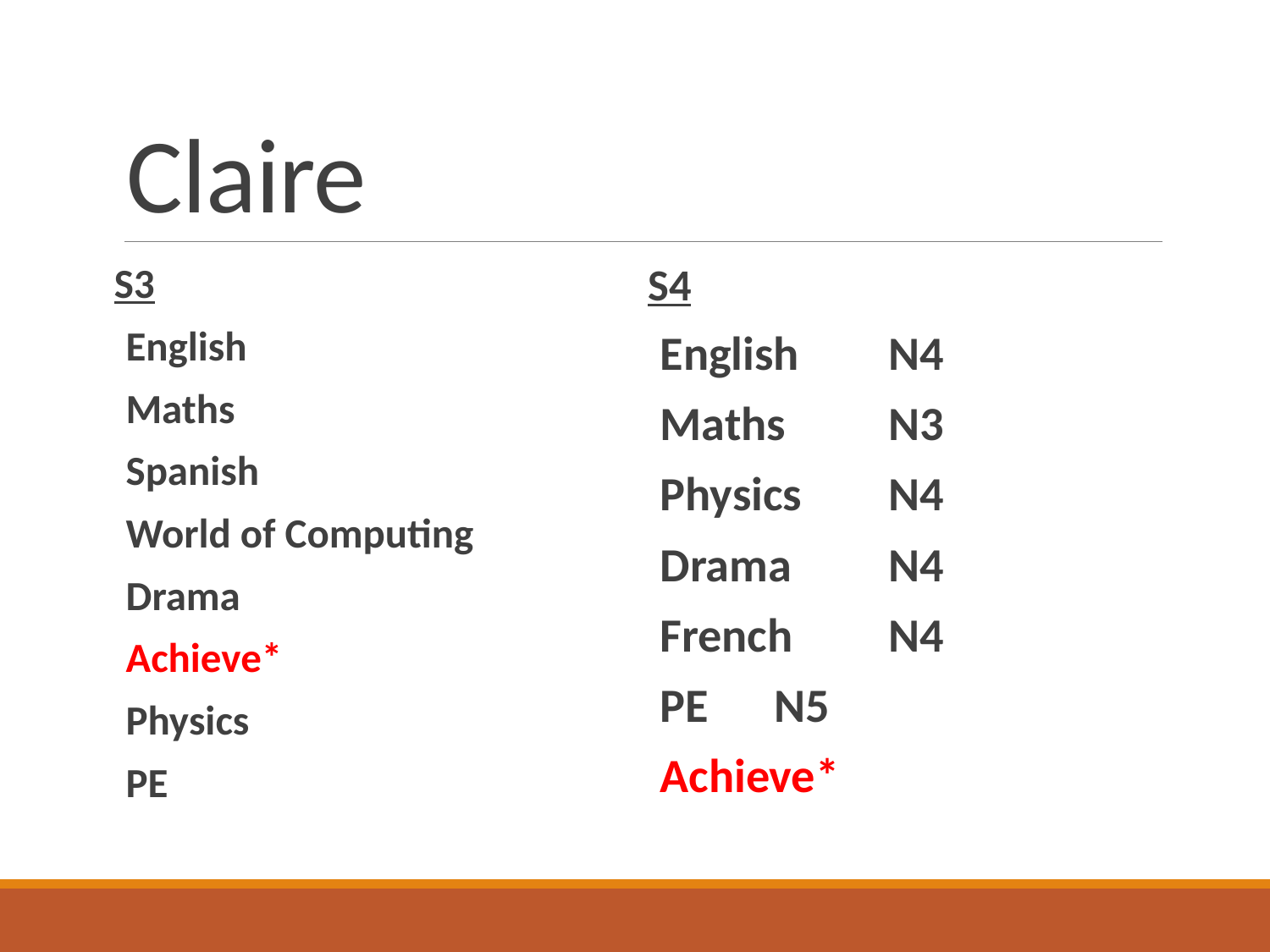

# Claire
S3
English
Maths
Spanish
World of Computing
Drama
Achieve*
Physics
PE

S4
English		N4
Maths		N3
Physics		N4
Drama		N4
French		N4
PE			N5
Achieve*